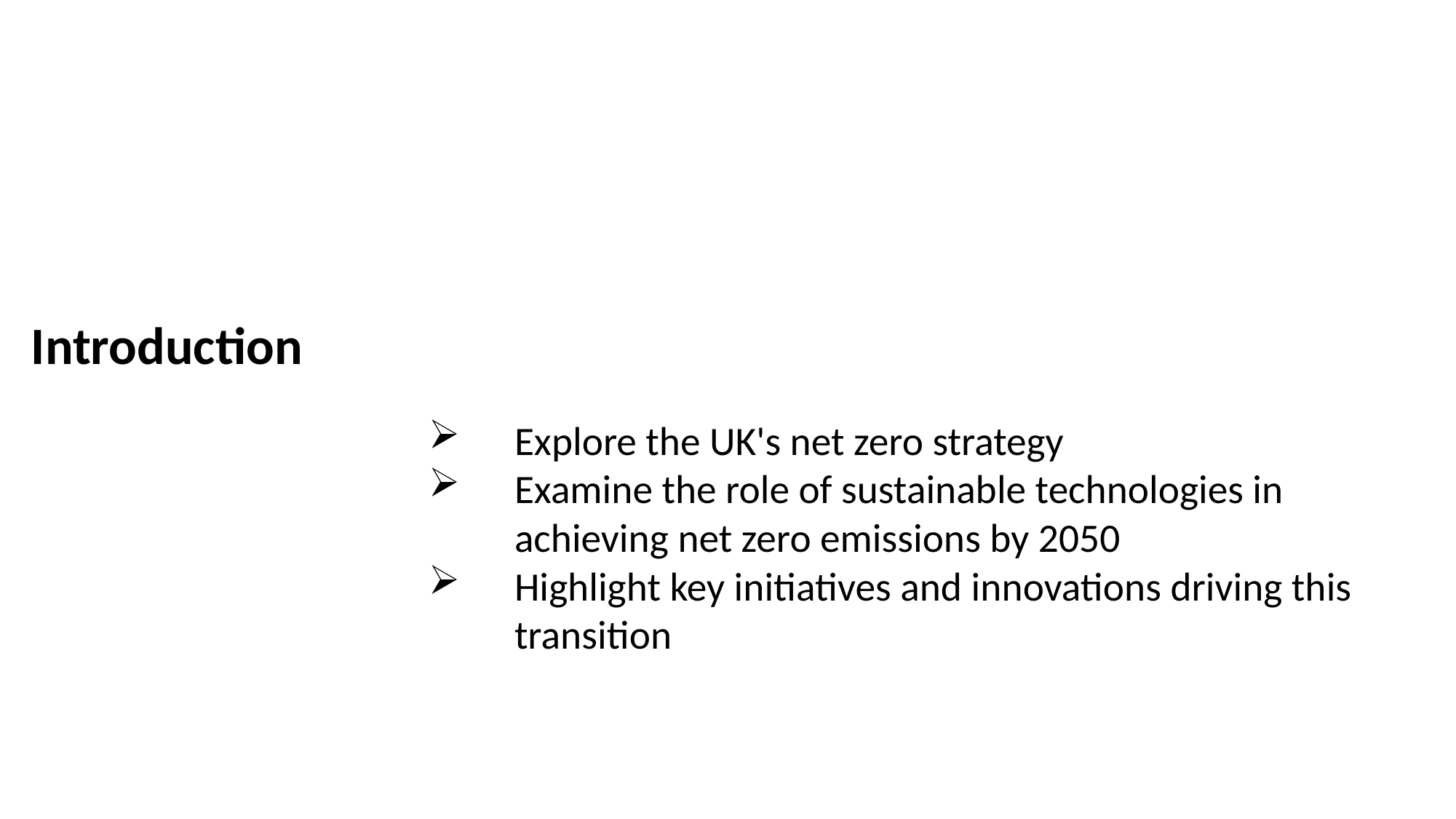

Introduction
Explore the UK's net zero strategy
Examine the role of sustainable technologies in achieving net zero emissions by 2050
Highlight key initiatives and innovations driving this transition